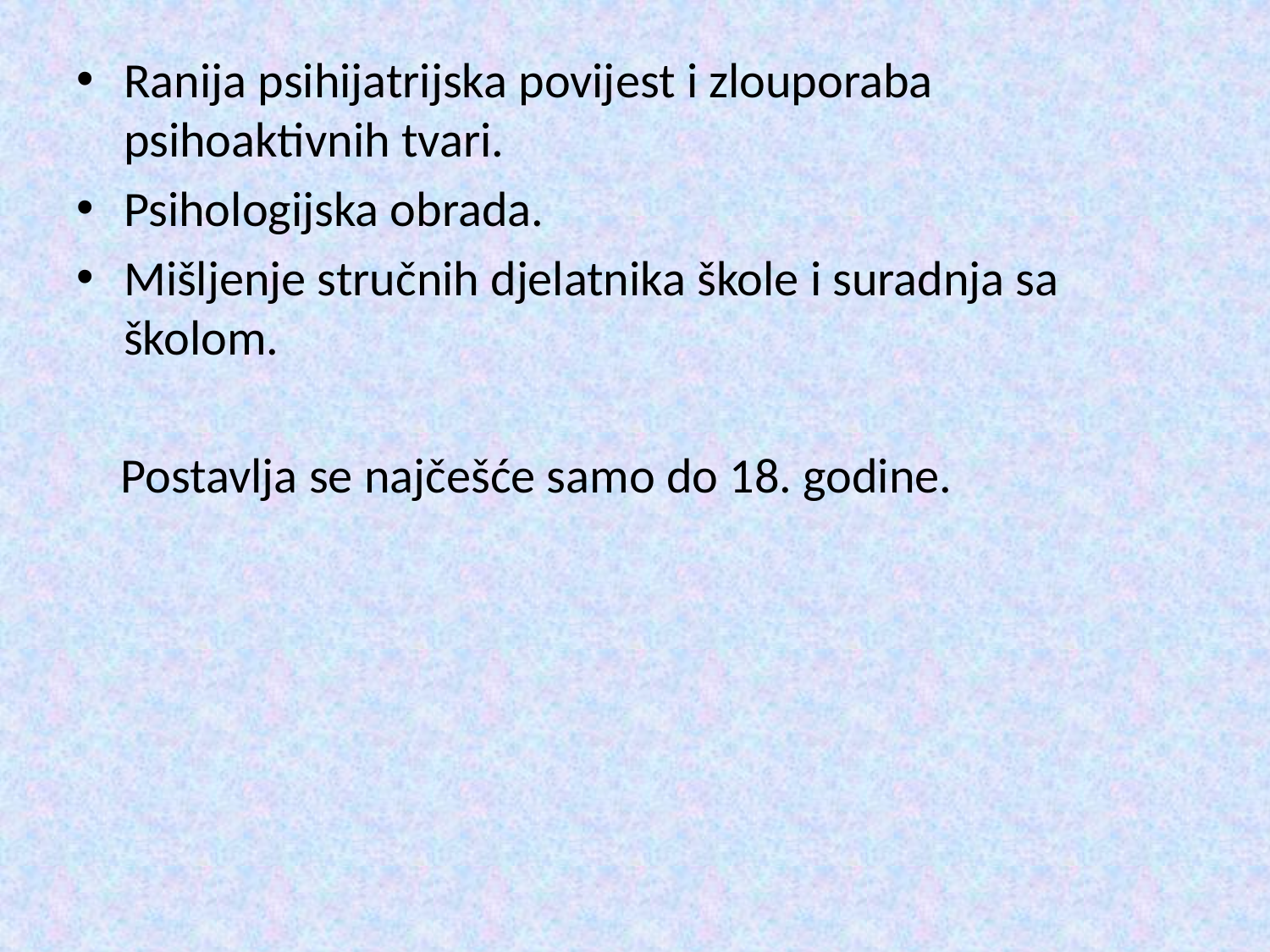

Ranija psihijatrijska povijest i zlouporaba psihoaktivnih tvari.
Psihologijska obrada.
Mišljenje stručnih djelatnika škole i suradnja sa školom.

    Postavlja se najčešće samo do 18. godine.